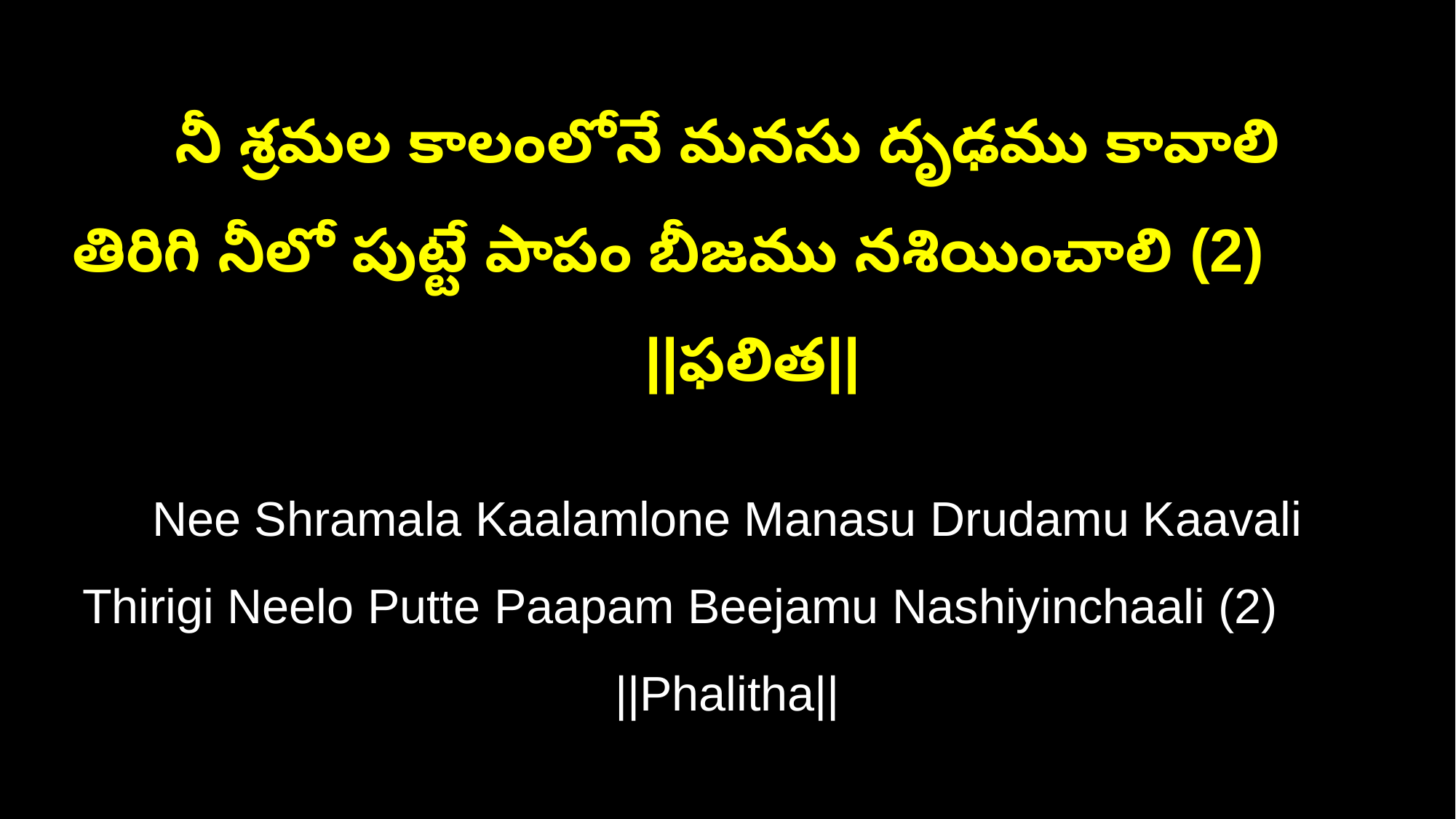

నీ శ్రమల కాలంలోనే మనసు దృఢము కావాలి
తిరిగి నీలో పుట్టే పాపం బీజము నశియించాలి (2)           ||ఫలిత||
Nee Shramala Kaalamlone Manasu Drudamu Kaavali
Thirigi Neelo Putte Paapam Beejamu Nashiyinchaali (2)        ||Phalitha||